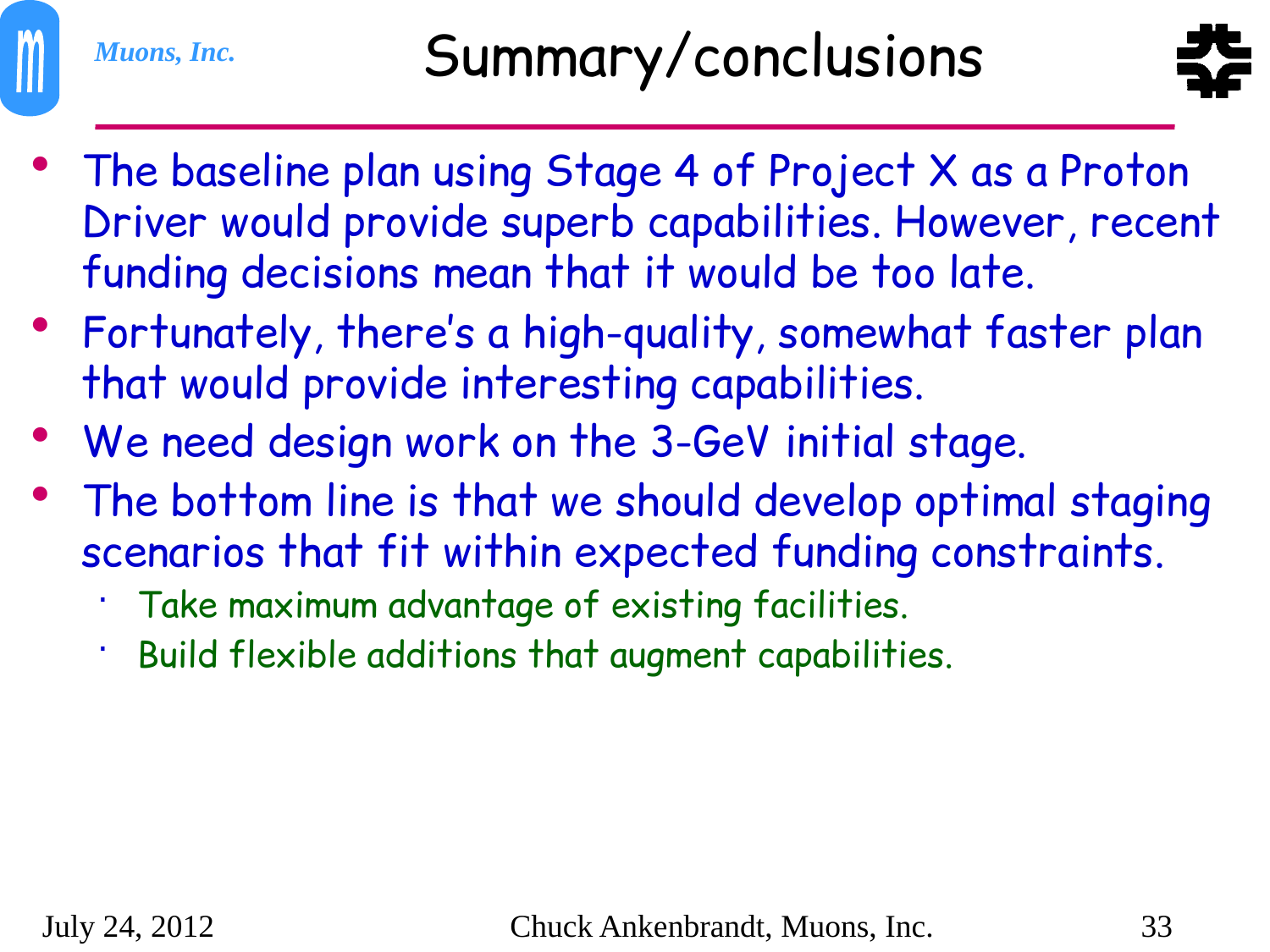

# Summary/conclusions
The baseline plan using Stage 4 of Project X as a Proton Driver would provide superb capabilities. However, recent funding decisions mean that it would be too late.
Fortunately, there’s a high-quality, somewhat faster plan that would provide interesting capabilities.
We need design work on the 3-GeV initial stage.
The bottom line is that we should develop optimal staging scenarios that fit within expected funding constraints.
Take maximum advantage of existing facilities.
Build flexible additions that augment capabilities.

July 24, 2012
Chuck Ankenbrandt, Muons, Inc.
33